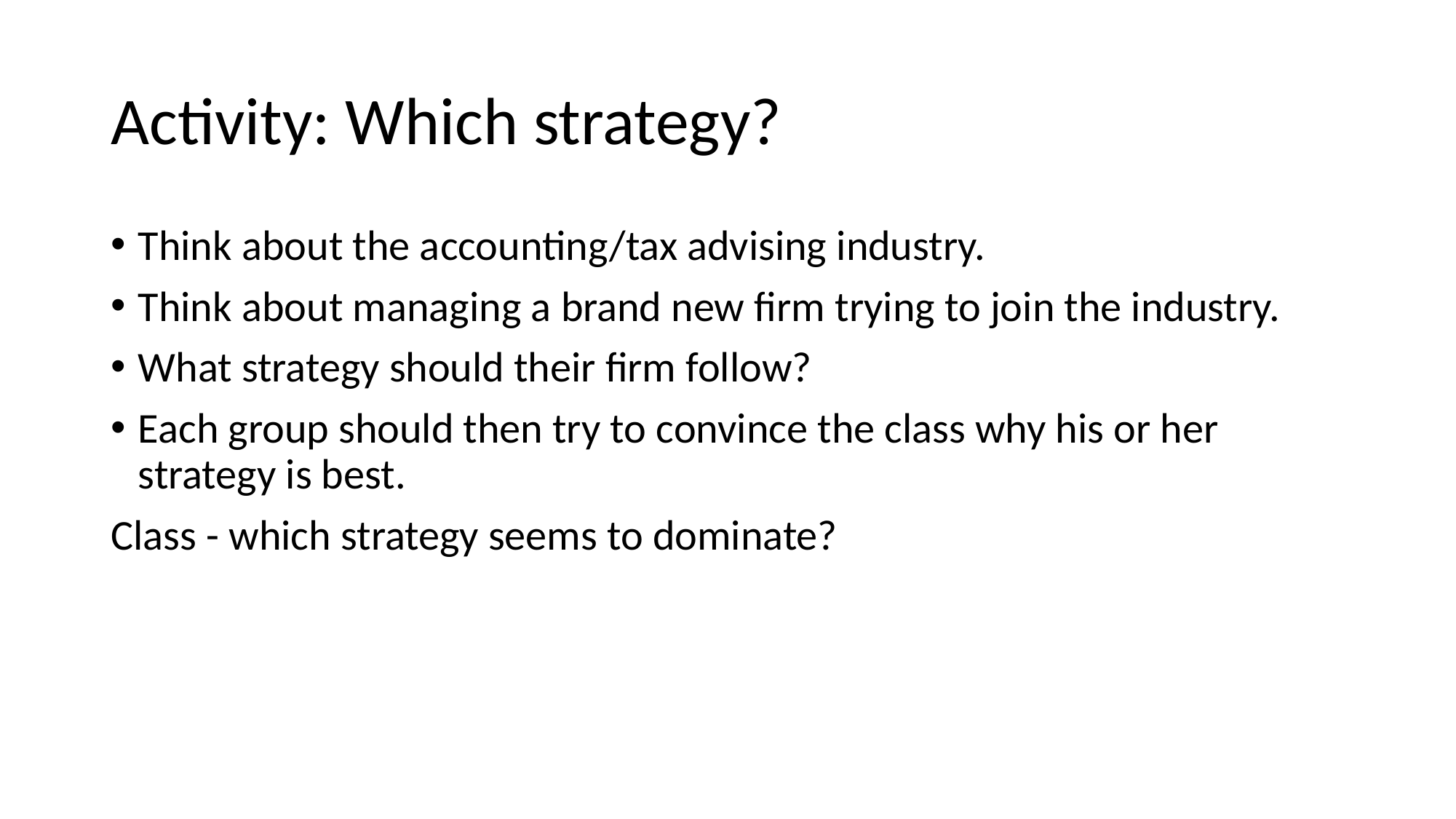

# Activity: Which strategy?
Think about the accounting/tax advising industry.
Think about managing a brand new firm trying to join the industry.
What strategy should their firm follow?
Each group should then try to convince the class why his or her strategy is best.
Class - which strategy seems to dominate?